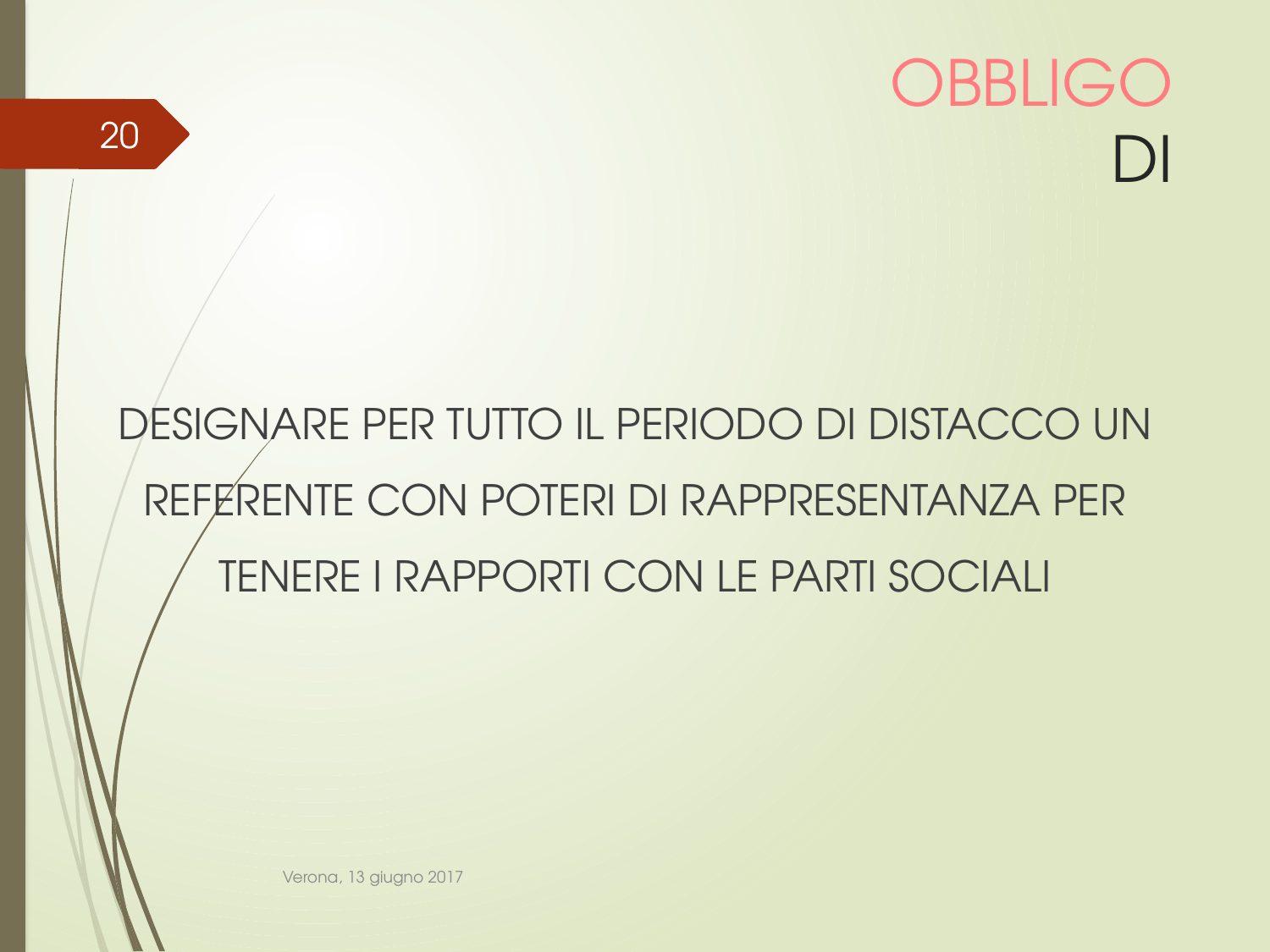

# OBBLIGO DI
20
DESIGNARE PER TUTTO IL PERIODO DI DISTACCO UN REFERENTE CON POTERI DI RAPPRESENTANZA PER TENERE I RAPPORTI CON LE PARTI SOCIALI
Verona, 13 giugno 2017